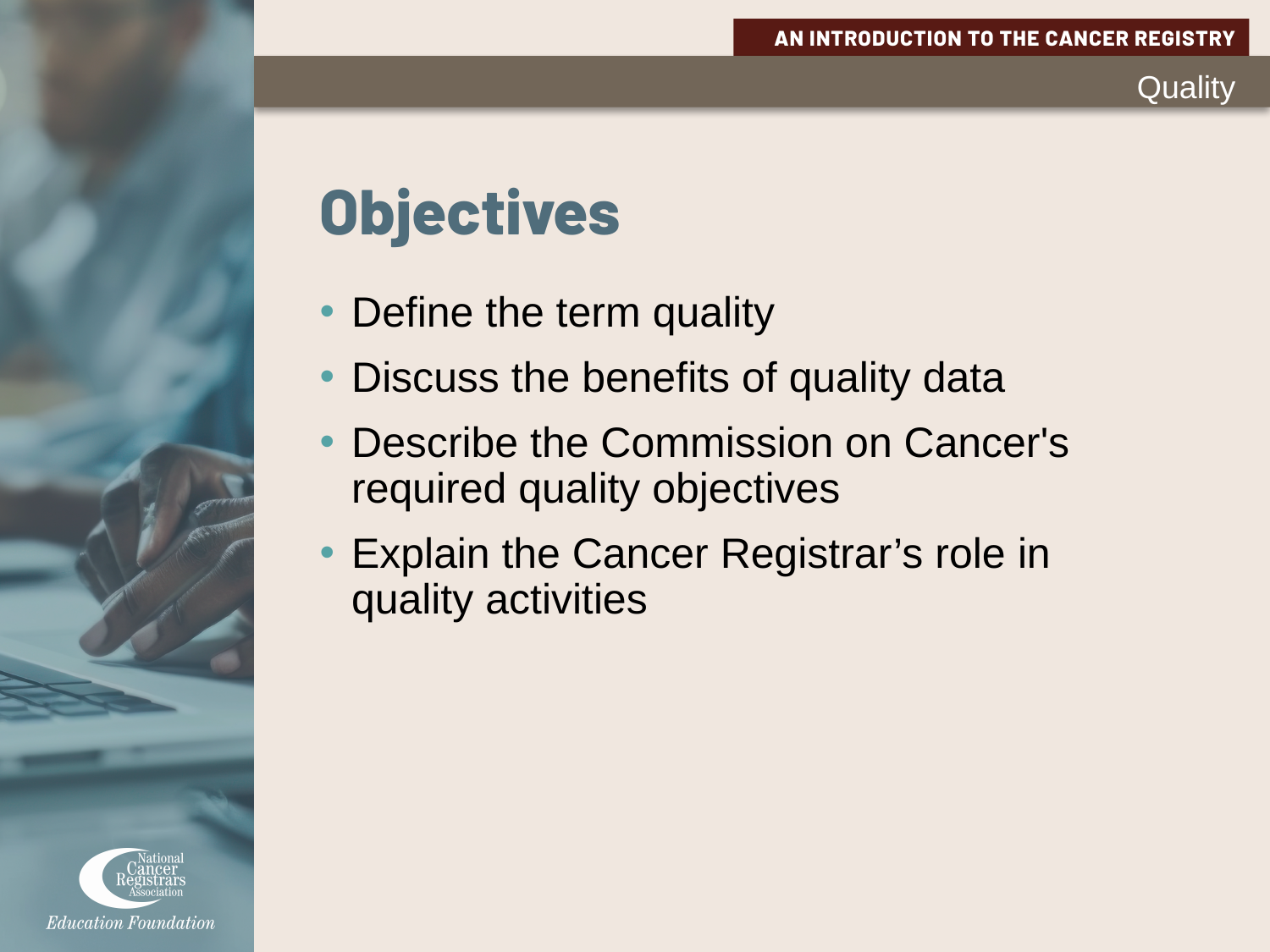

# Objectives
Define the term quality
Discuss the benefits of quality data
Describe the Commission on Cancer's required quality objectives
Explain the Cancer Registrar’s role in quality activities